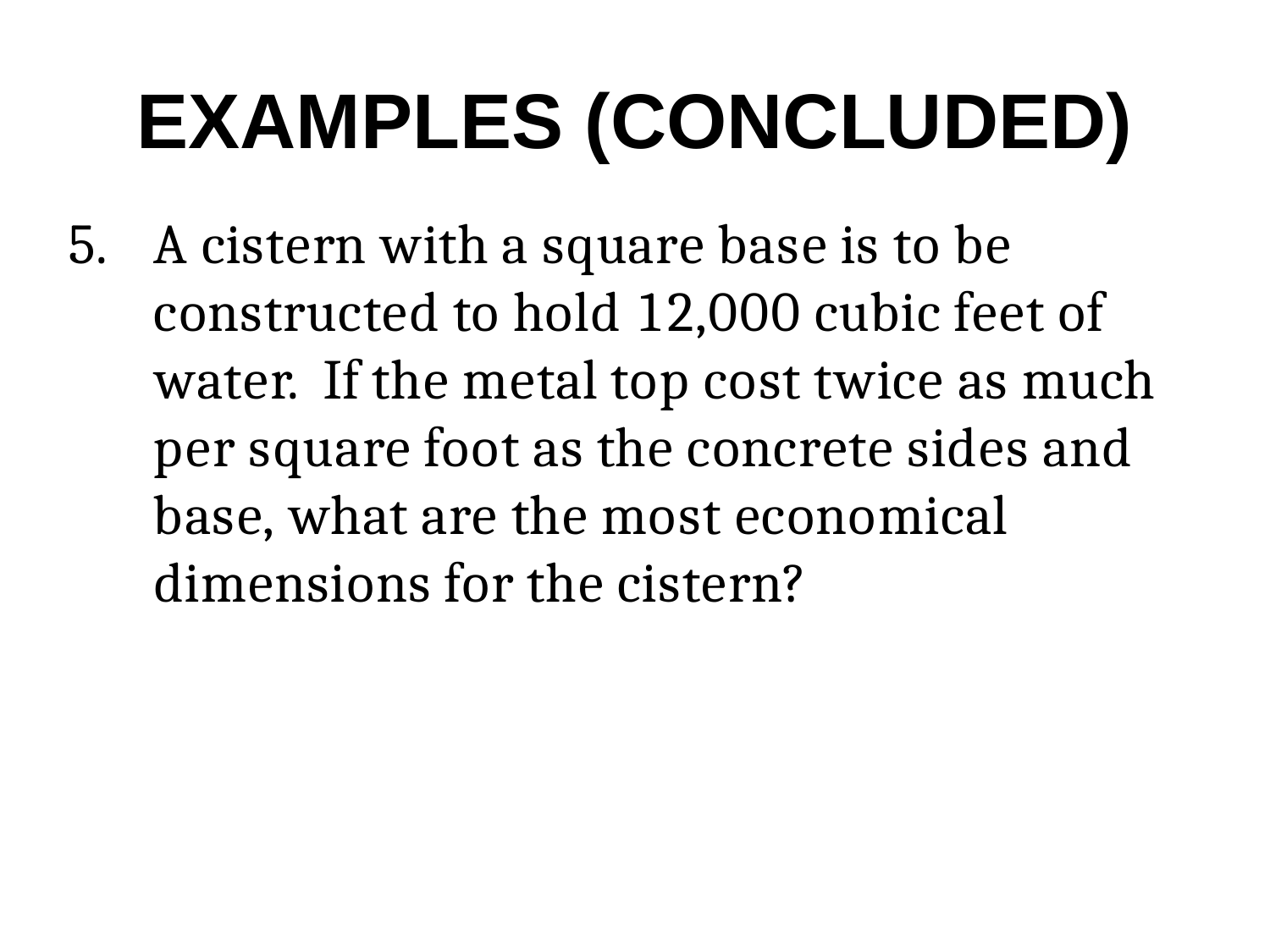

# EXAMPLES (CONCLUDED)
5.	A cistern with a square base is to be constructed to hold 12,000 cubic feet of water.  If the metal top cost twice as much per square foot as the concrete sides and base, what are the most economical dimensions for the cistern?